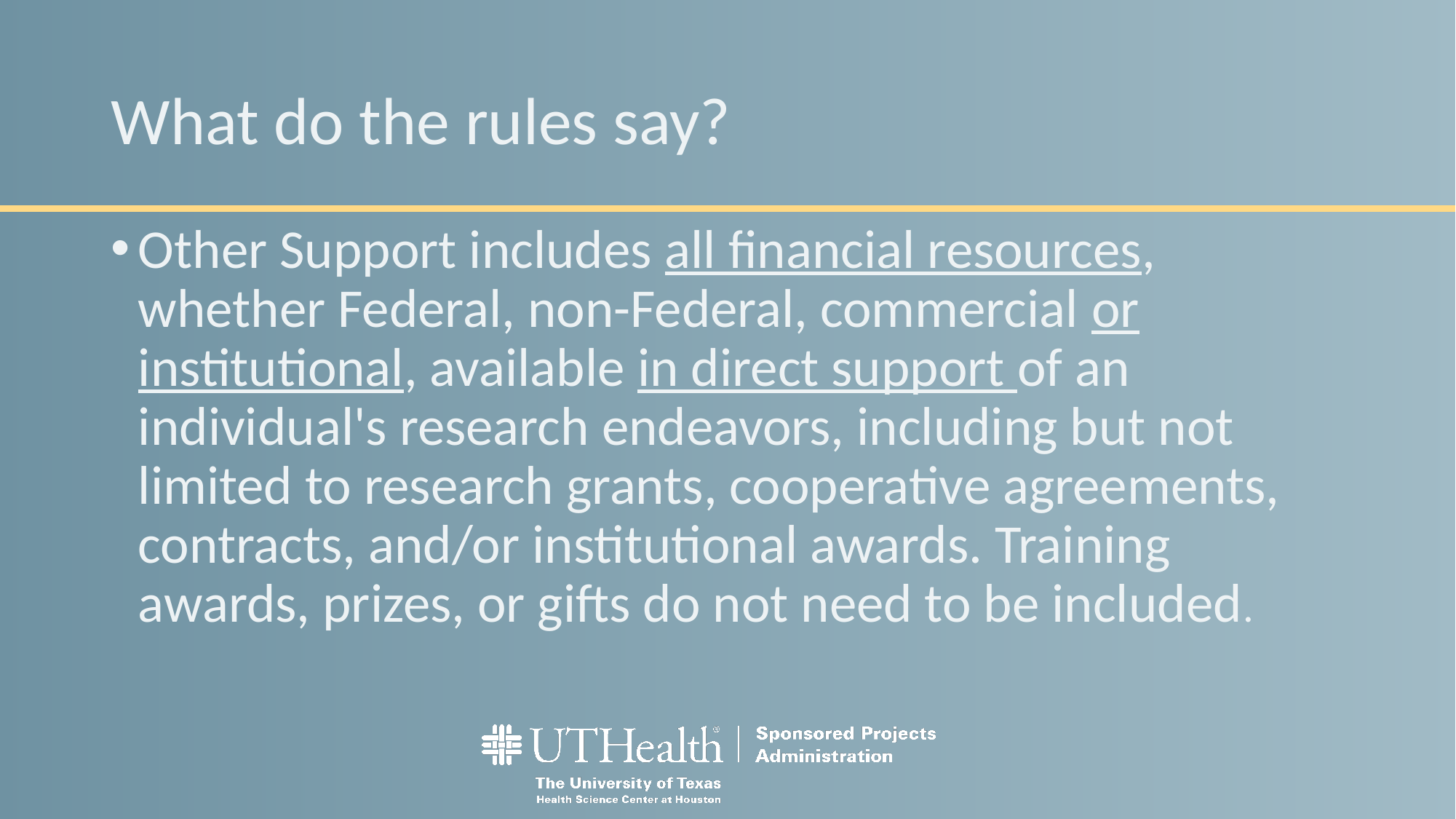

# What do the rules say?
Other Support includes all financial resources, whether Federal, non-Federal, commercial or institutional, available in direct support of an individual's research endeavors, including but not limited to research grants, cooperative agreements, contracts, and/or institutional awards. Training awards, prizes, or gifts do not need to be included.